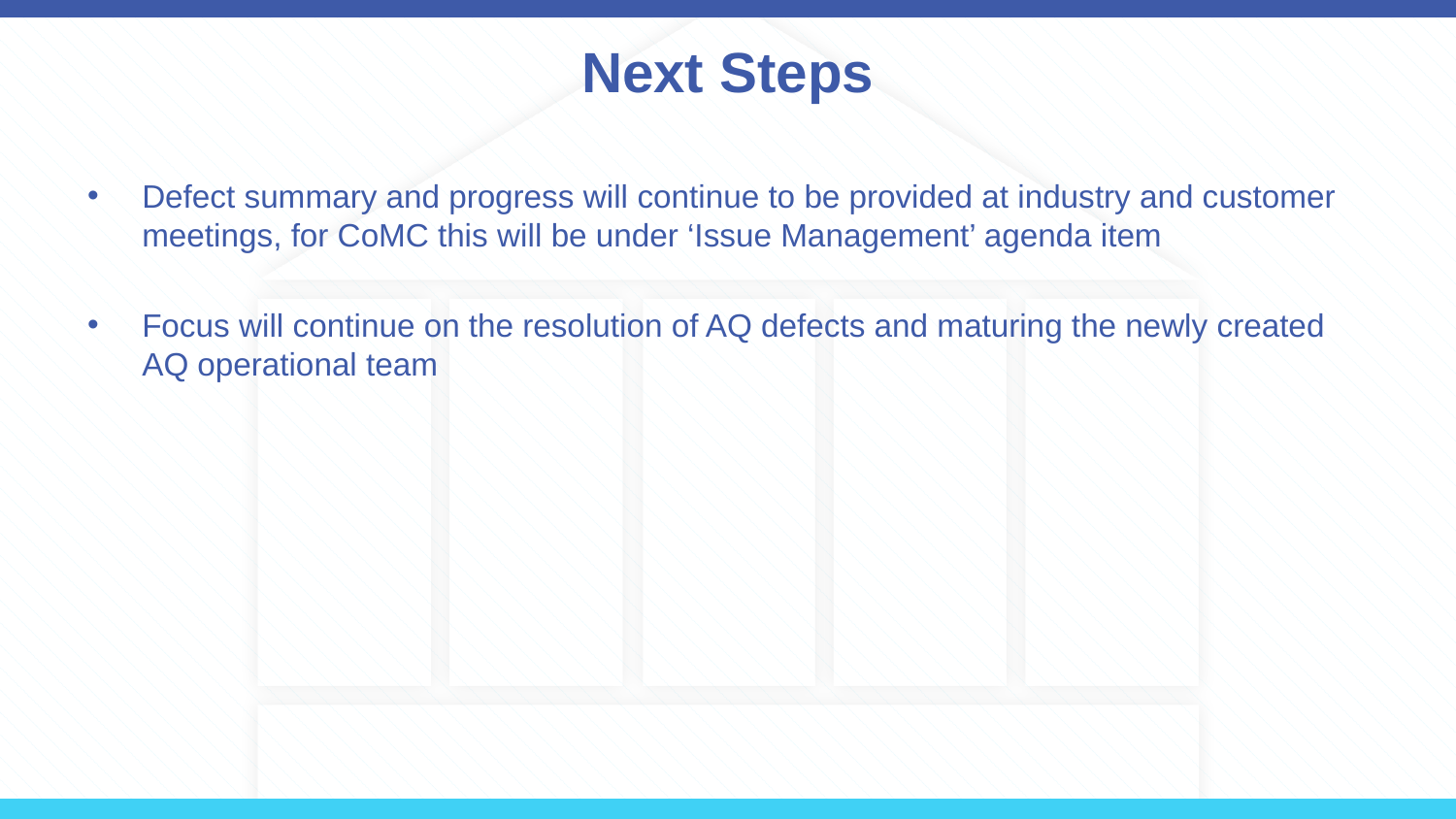

# Next Steps
Defect summary and progress will continue to be provided at industry and customer meetings, for CoMC this will be under ‘Issue Management’ agenda item

Focus will continue on the resolution of AQ defects and maturing the newly created AQ operational team